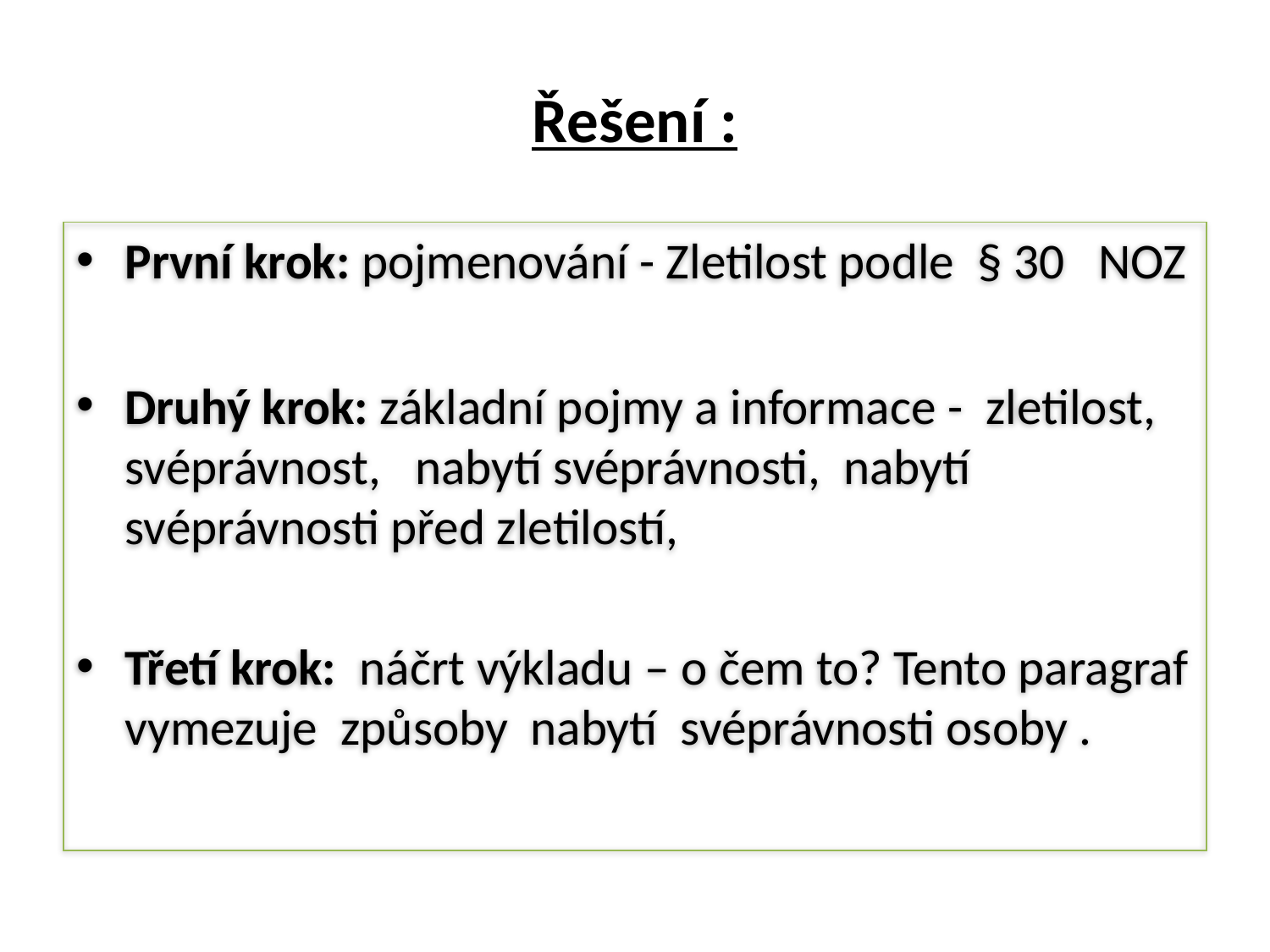

# Řešení :
První krok: pojmenování - Zletilost podle  § 30   NOZ

Druhý krok: základní pojmy a informace -  zletilost, svéprávnost,   nabytí svéprávnosti,  nabytí svéprávnosti před zletilostí,

Třetí krok:  náčrt výkladu – o čem to? Tento paragraf vymezuje  způsoby  nabytí  svéprávnosti osoby .